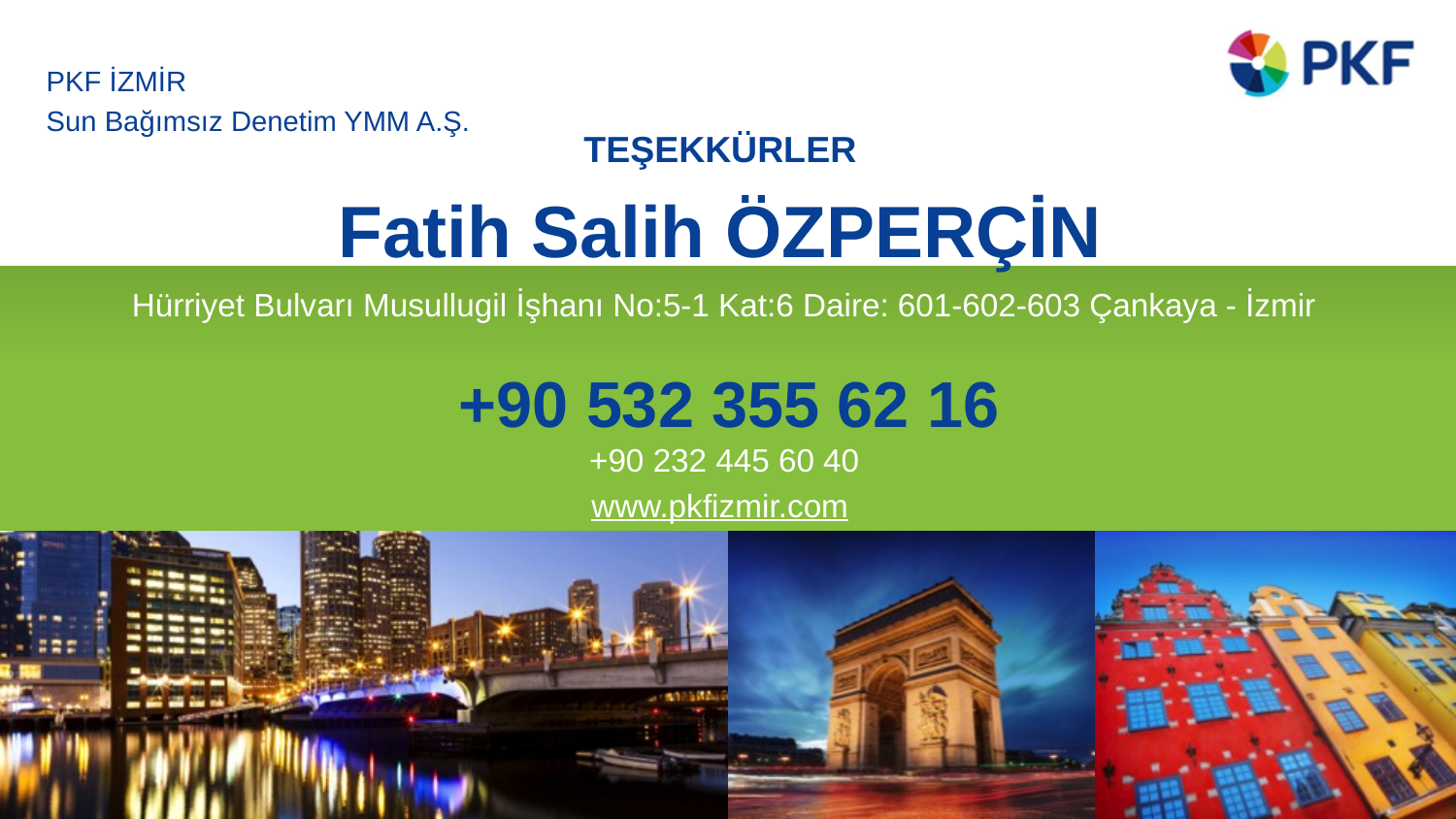

PKF İZMİR
Sun Bağımsız Denetim YMM A.Ş.
TEŞEKKÜRLER
Fatih Salih ÖZPERÇİN
 Hürriyet Bulvarı Musullugil İşhanı No:5-1 Kat:6 Daire: 601-602-603 Çankaya - İzmir
 +90 532 355 62 16
 +90 232 445 60 40
www.pkfizmir.com